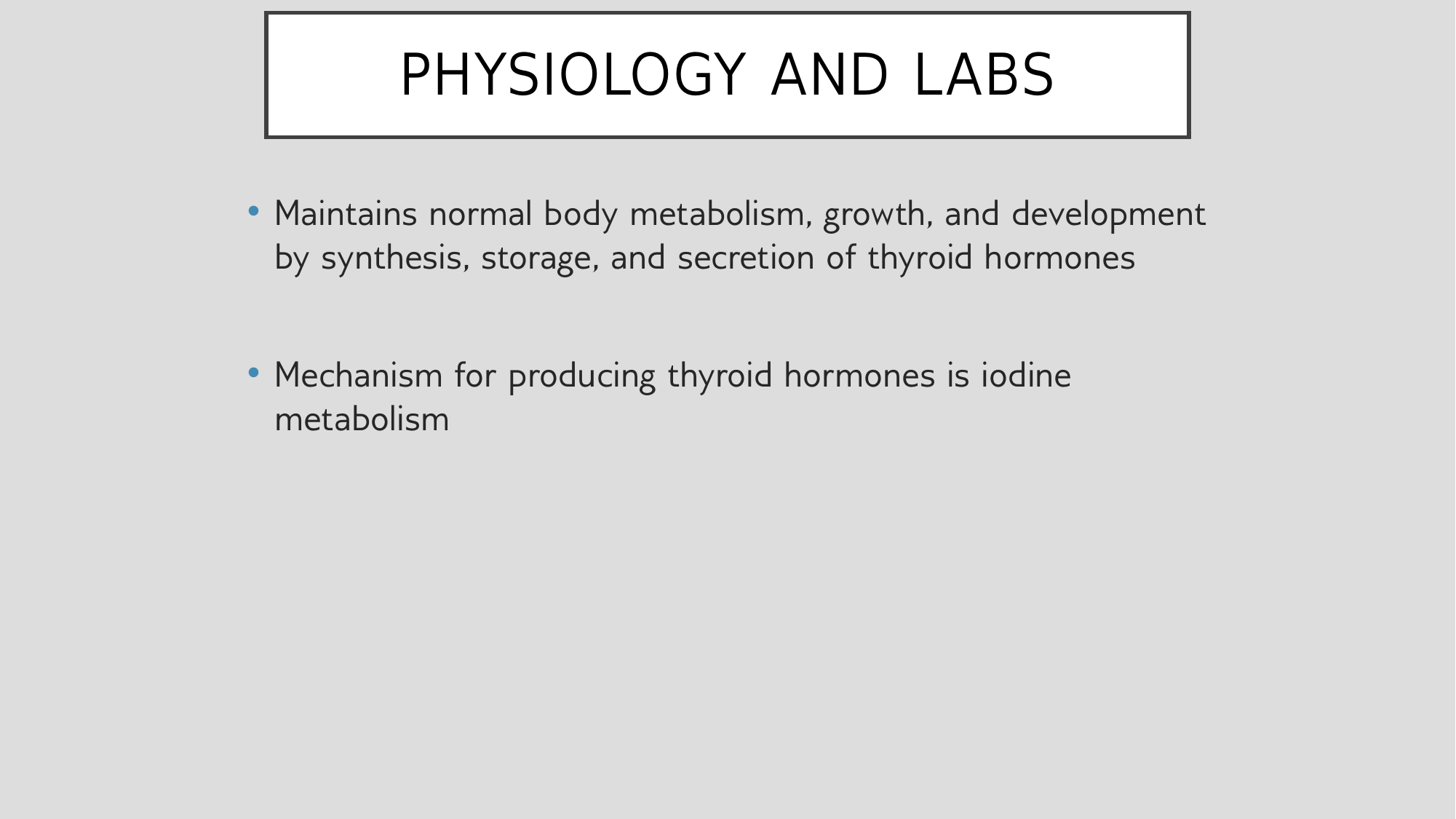

# Physiology and Labs
Maintains normal body metabolism, growth, and development by synthesis, storage, and secretion of thyroid hormones

Mechanism for producing thyroid hormones is iodine metabolism